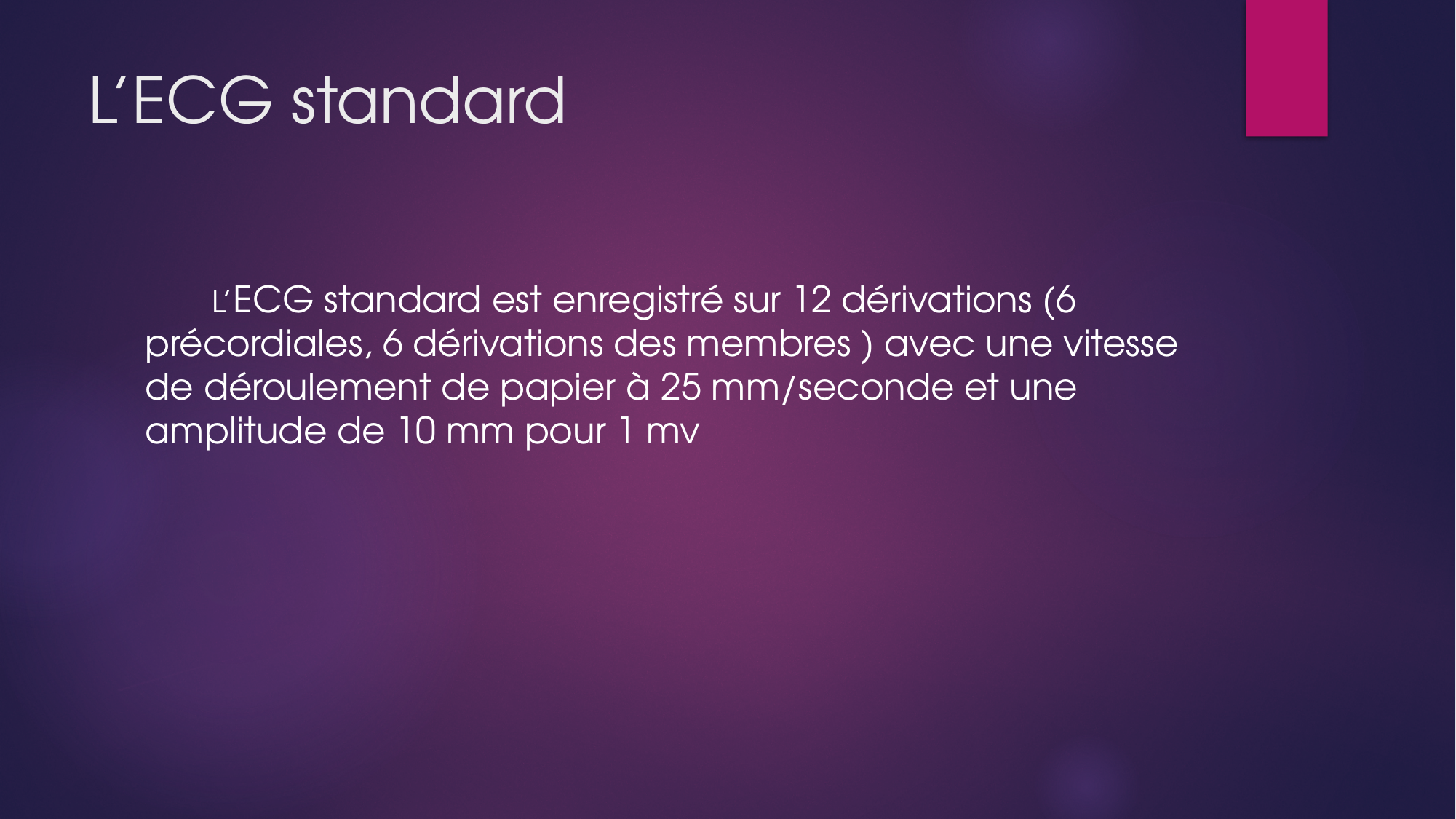

# L’ECG standard
        L’ECG standard est enregistré sur 12 dérivations (6 précordiales, 6 dérivations des membres ) avec une vitesse de déroulement de papier à 25 mm/seconde et une amplitude de 10 mm pour 1 mv